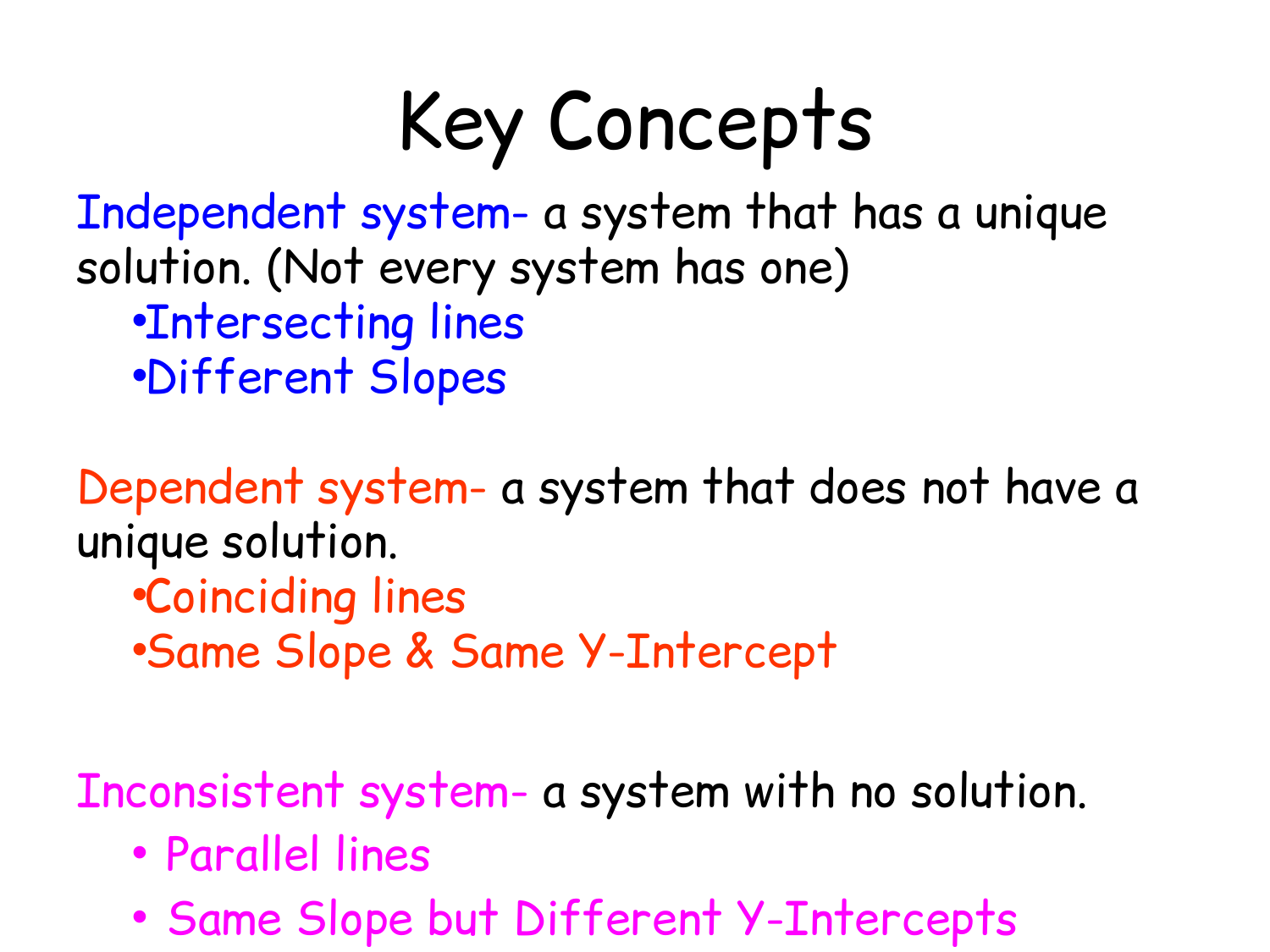

# Key Concepts
Independent system- a system that has a unique solution. (Not every system has one)
Intersecting lines
Different Slopes

Dependent system- a system that does not have a unique solution.
Coinciding lines
Same Slope & Same Y-Intercept

Inconsistent system- a system with no solution.
Parallel lines
Same Slope but Different Y-Intercepts